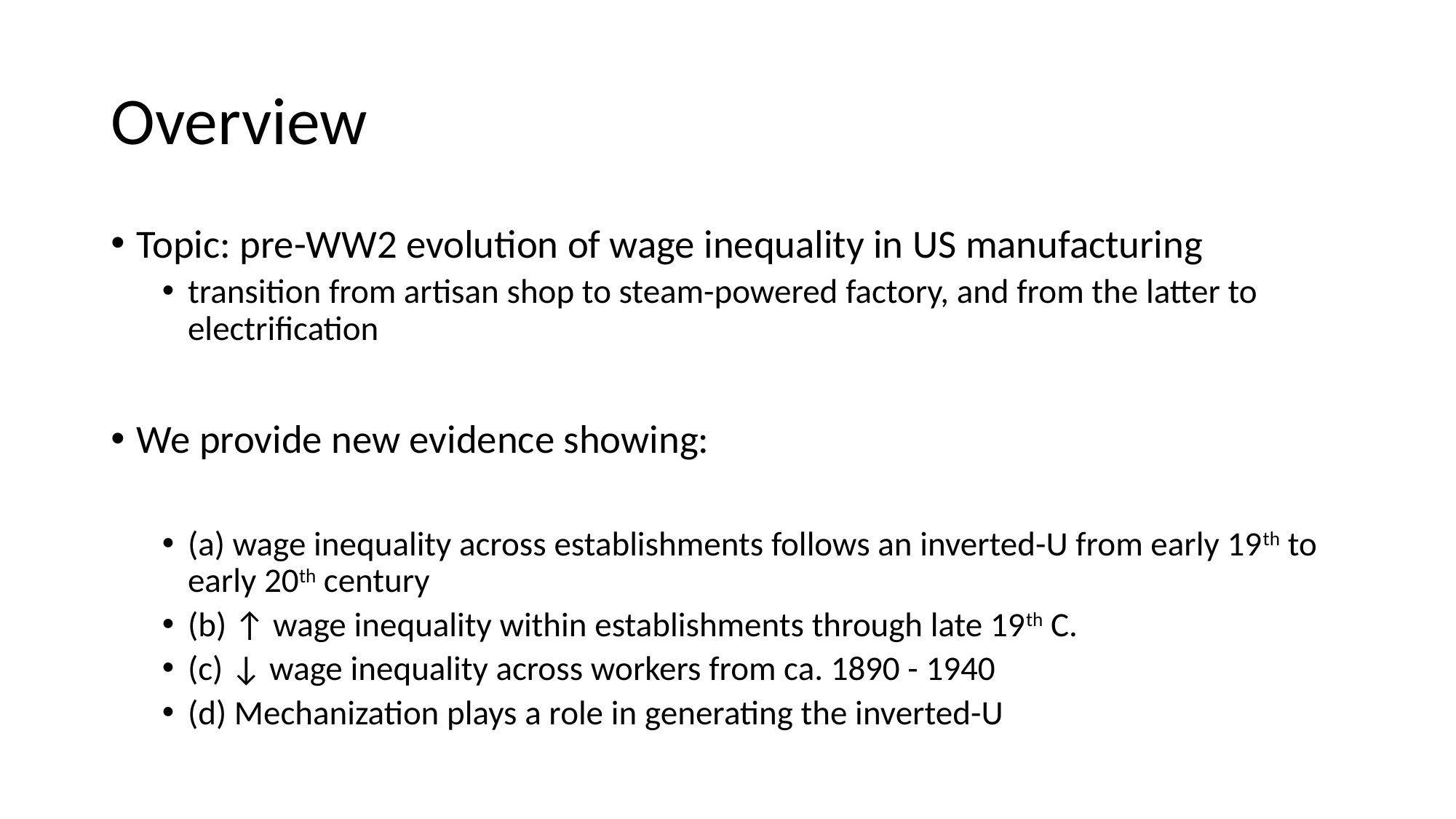

# Overview
Topic: pre-WW2 evolution of wage inequality in US manufacturing
transition from artisan shop to steam-powered factory, and from the latter to electrification

We provide new evidence showing:

(a) wage inequality across establishments follows an inverted-U from early 19th to early 20th century
(b) ↑ wage inequality within establishments through late 19th C.
(c) ↓ wage inequality across workers from ca. 1890 - 1940
(d) Mechanization plays a role in generating the inverted-U